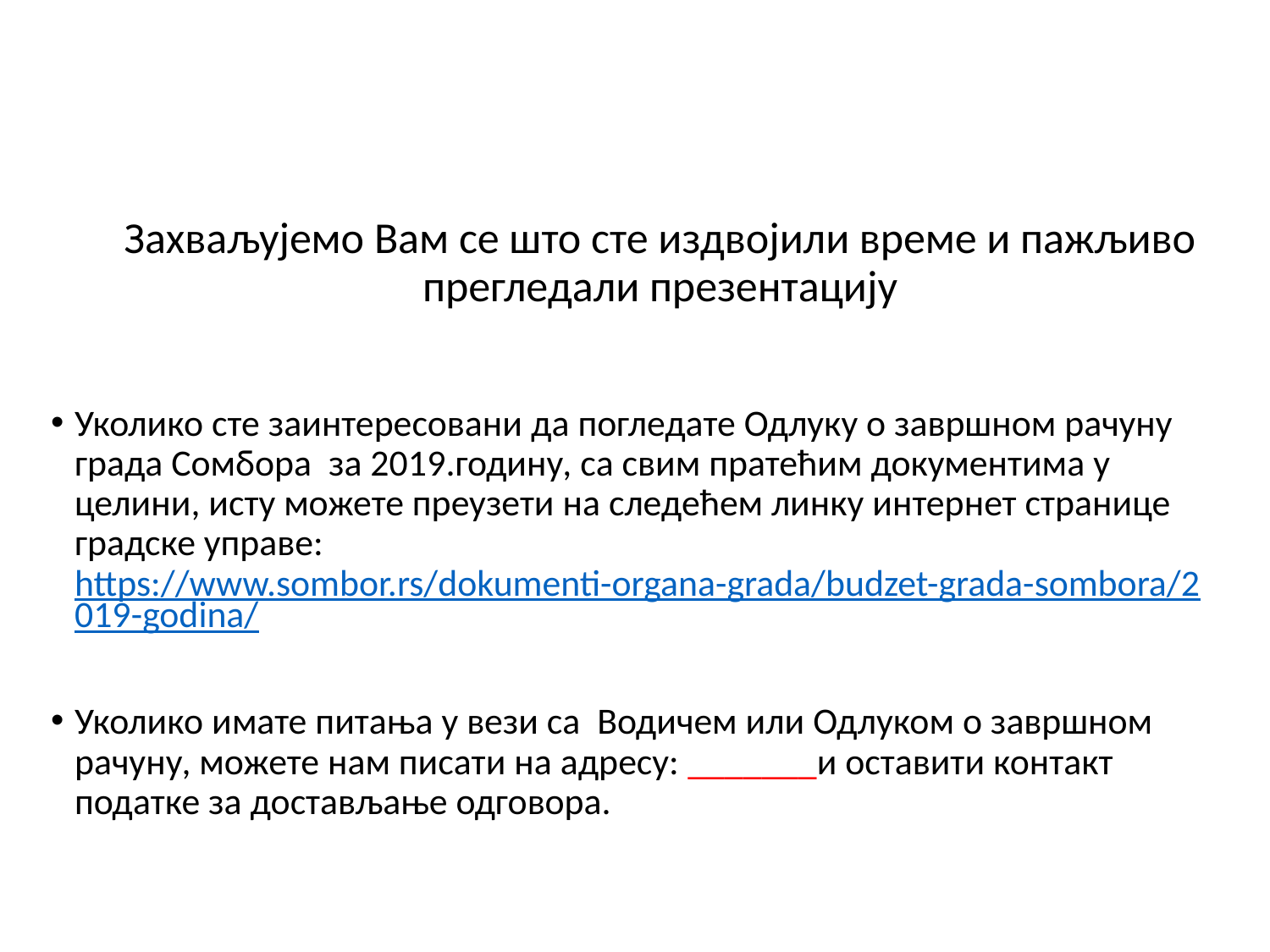

# Захваљујемо Вам се што сте издвојили време и пажљиво прегледали презентацију

Уколико сте заинтересовани да погледате Одлуку о завршном рачуну града Сомбора  за 2019.годину, са свим пратећим документима у целини, исту можете преузети на следећем линку интернет странице градске управе: https://www.sombor.rs/dokumenti-organa-grada/budzet-grada-sombora/2019-godina/

Уколико имате питања у вези са  Водичем или Одлуком о завршном рачуну, можете нам писати на адресу: _______и оставити контакт податке за достављање одговора.